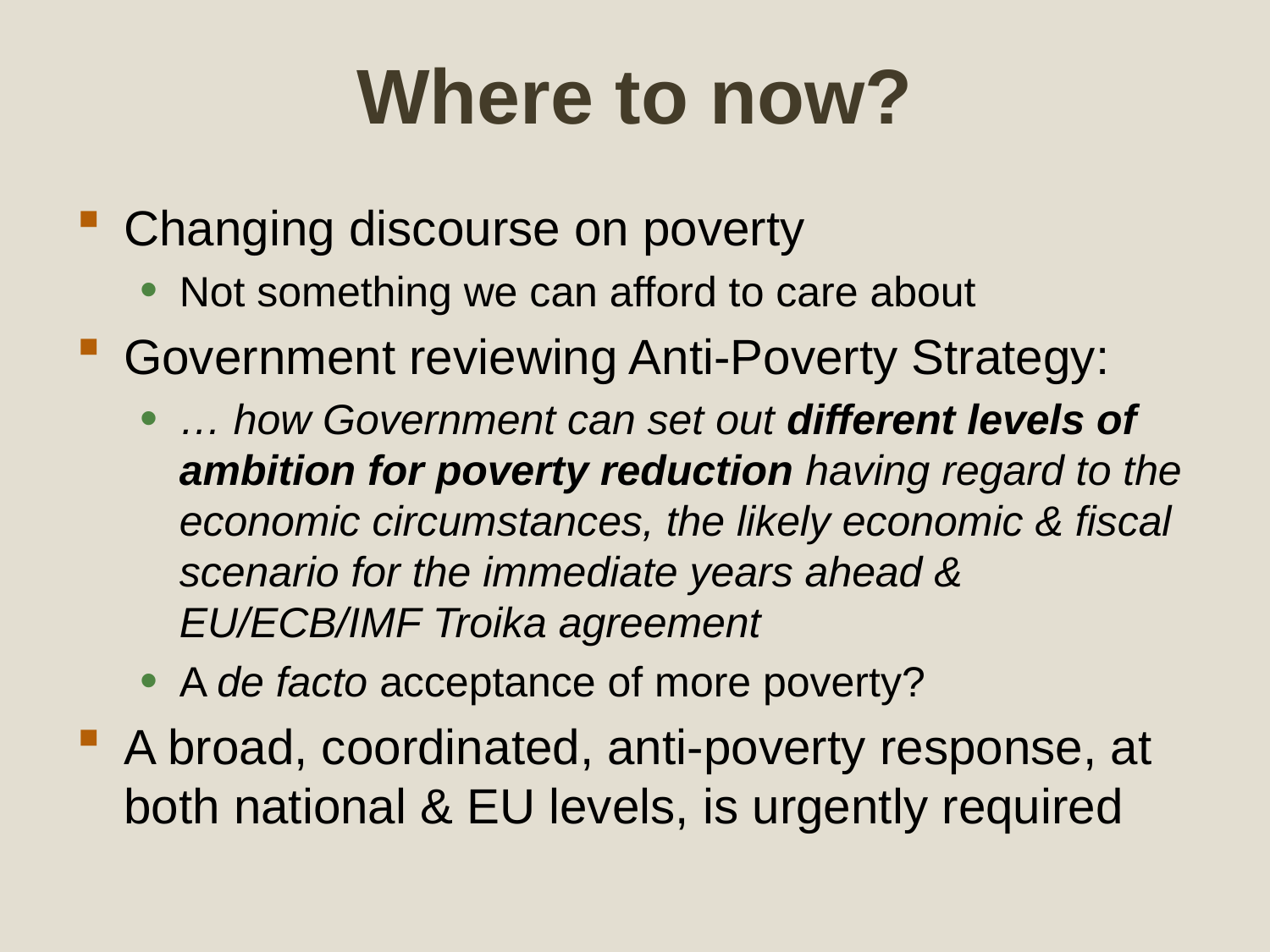

# Where to now?
Changing discourse on poverty
Not something we can afford to care about
Government reviewing Anti-Poverty Strategy:
… how Government can set out different levels of ambition for poverty reduction having regard to the economic circumstances, the likely economic & fiscal scenario for the immediate years ahead & EU/ECB/IMF Troika agreement
A de facto acceptance of more poverty?
A broad, coordinated, anti-poverty response, at both national & EU levels, is urgently required